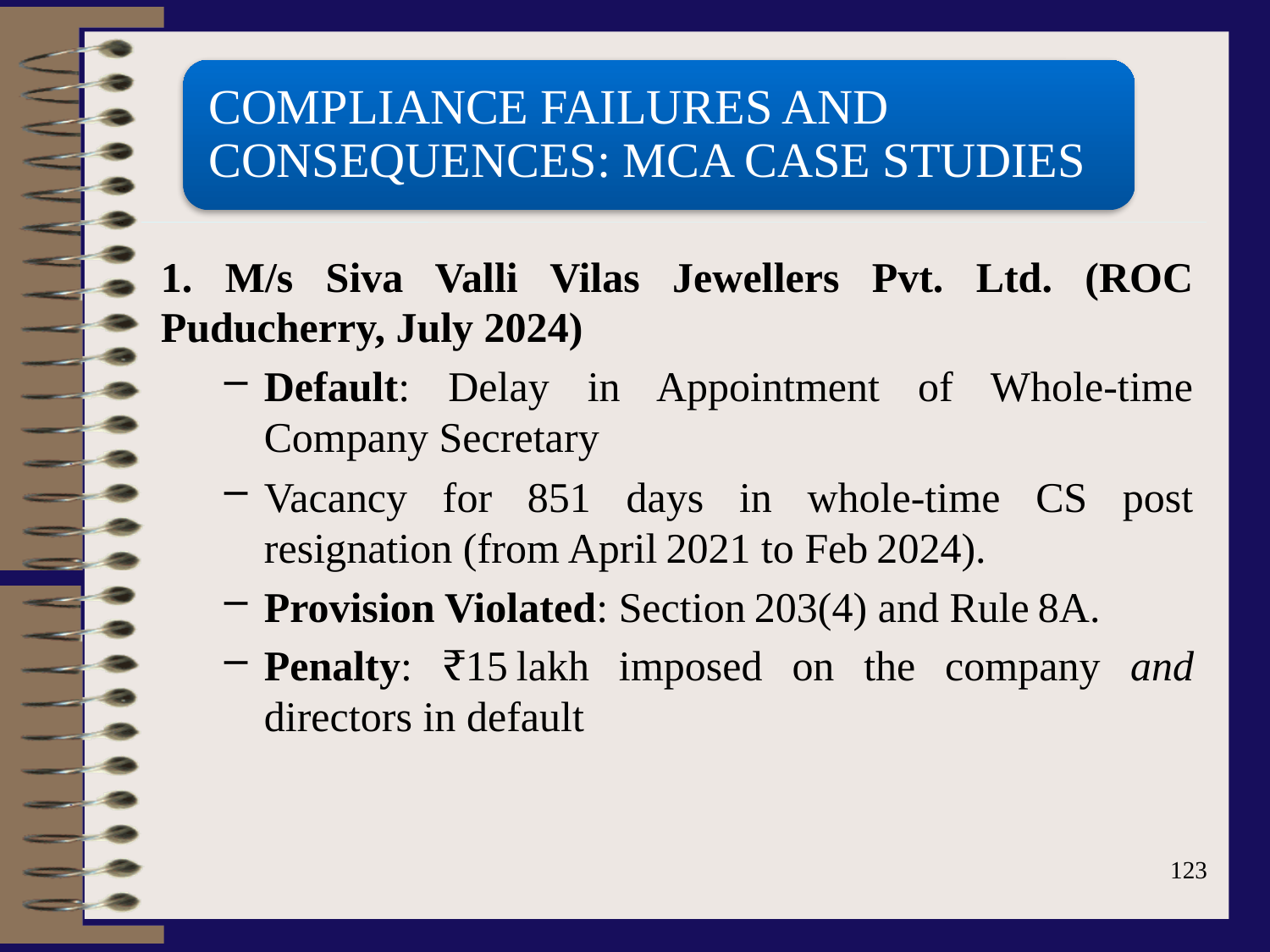

COMPLIANCE FAILURES AND CONSEQUENCES: MCA CASE STUDIES
1. M/s Siva Valli Vilas Jewellers Pvt. Ltd. (ROC Puducherry, July 2024)
Default: Delay in Appointment of Whole‑time Company Secretary
Vacancy for 851 days in whole-time CS post resignation (from April 2021 to Feb 2024).
Provision Violated: Section 203(4) and Rule 8A.
Penalty: ₹15 lakh imposed on the company and directors in default

123